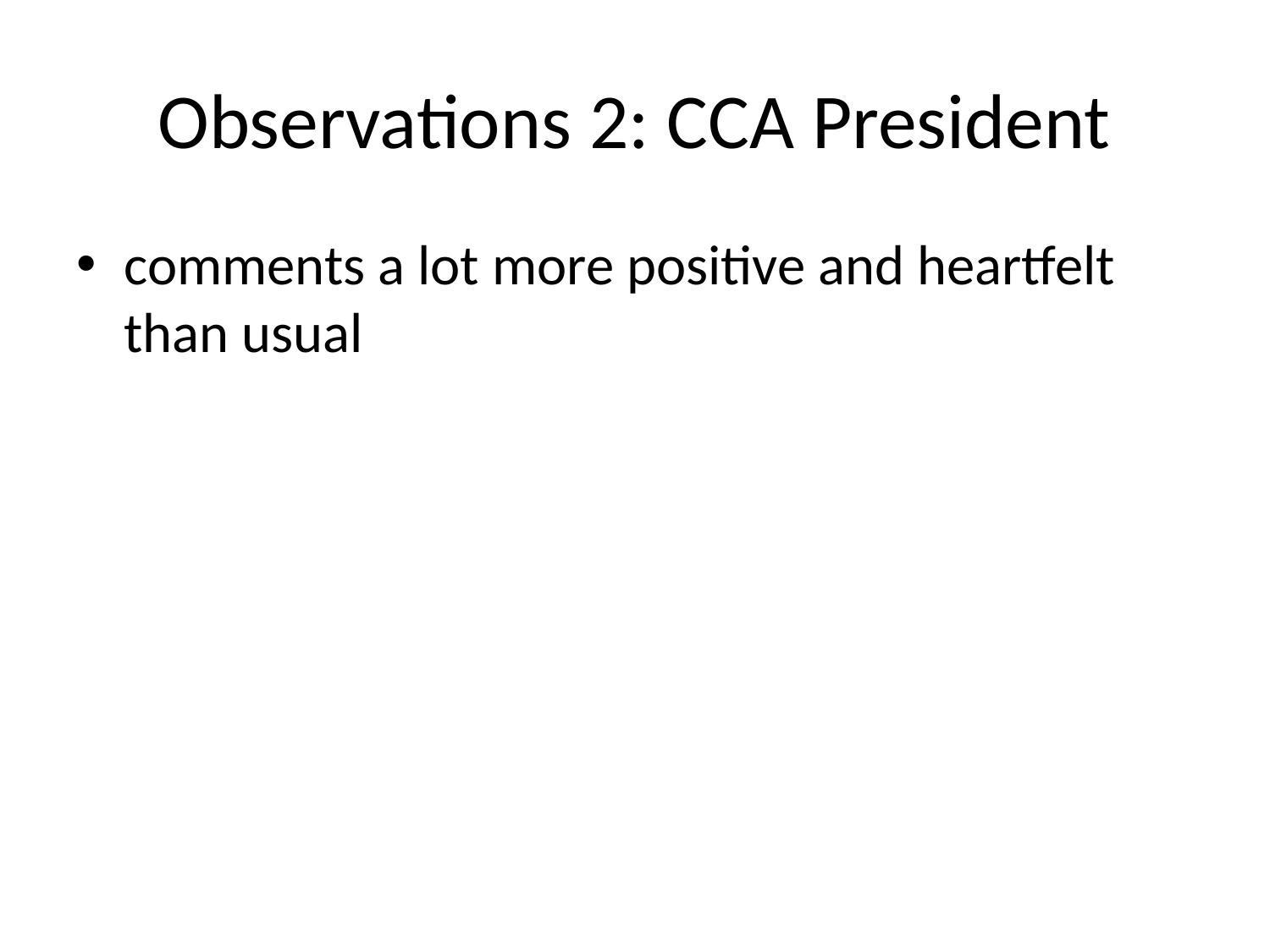

# Observations 2: CCA President
comments a lot more positive and heartfelt than usual